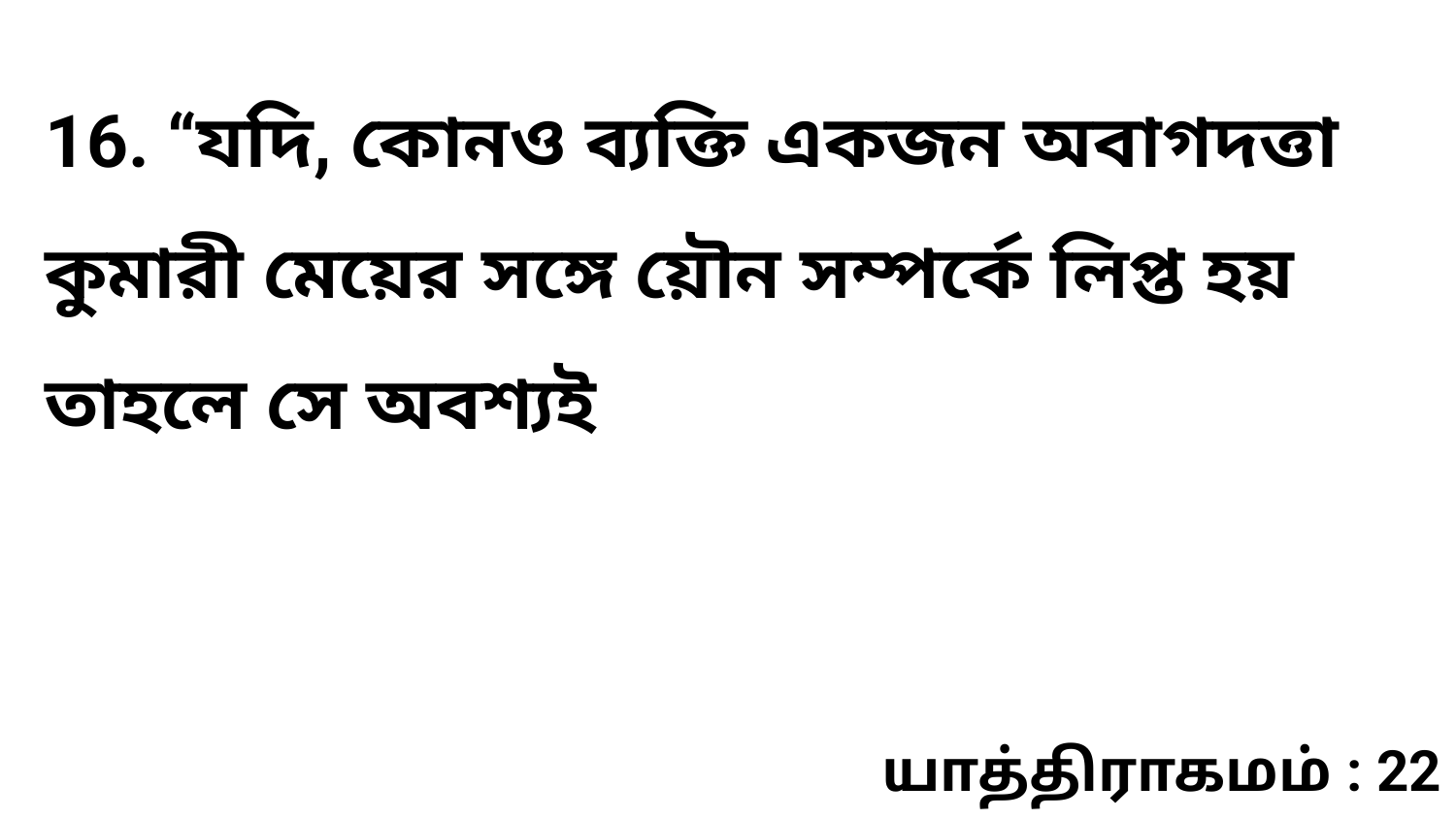

16. “যদি, কোনও ব্যক্তি একজন অবাগদত্তা কুমারী মেয়ের সঙ্গে য়ৌন সম্পর্কে লিপ্ত হয় তাহলে সে অবশ্যই
யாத்திராகமம் : 22